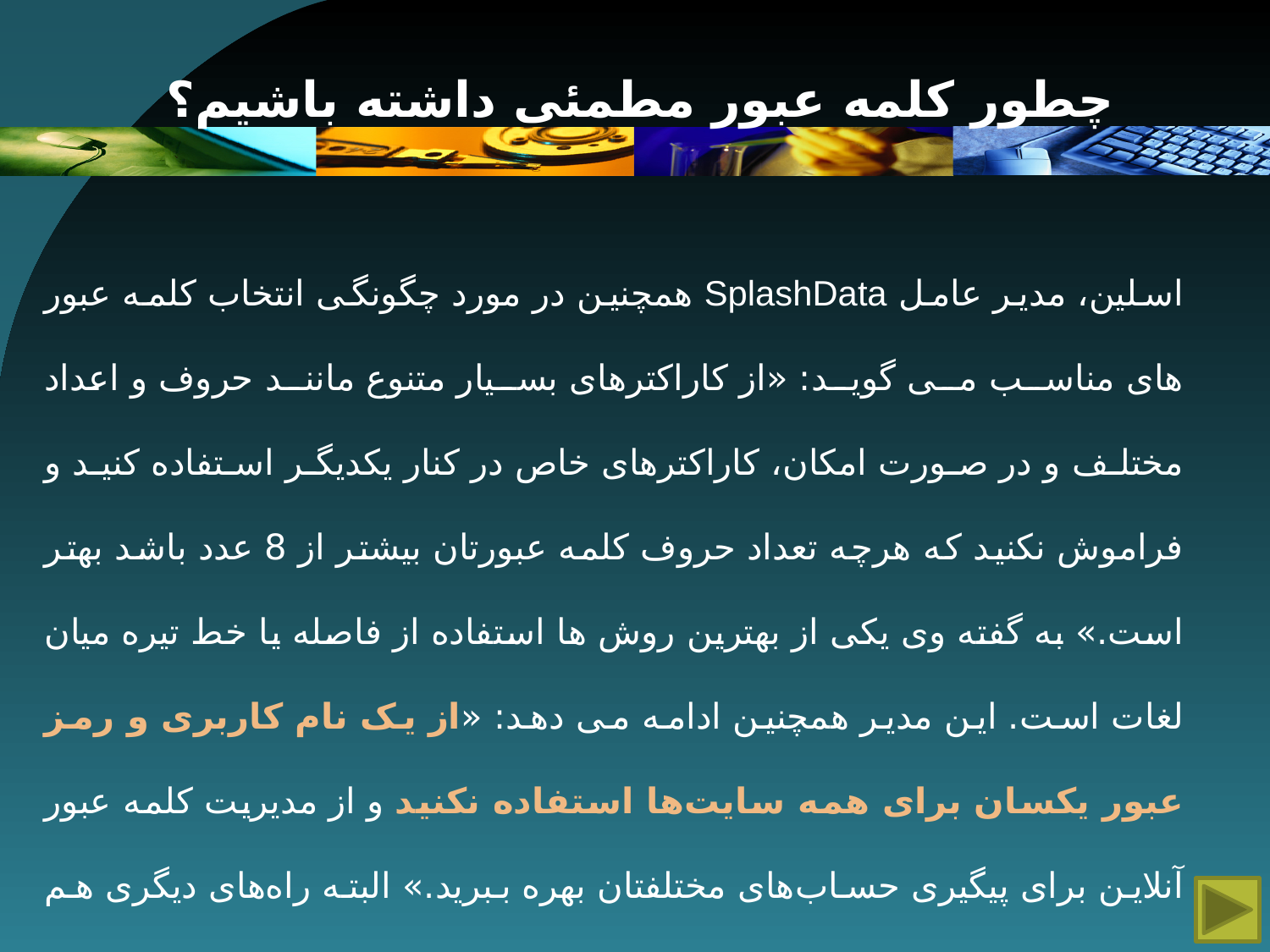

چطور کلمه عبور مطمئی داشته باشیم؟
اسلین، مدیر عامل SplashData همچنین در مورد چگونگی انتخاب کلمه عبور های مناسب می گوید: «از کاراکترهای بسیار متنوع مانند حروف و اعداد مختلف و در صورت امکان، کاراکترهای خاص در کنار یکدیگر استفاده کنید و فراموش نکنید که هرچه تعداد حروف کلمه عبورتان بیشتر از 8 عدد باشد بهتر است.» به گفته وی یکی از بهترین روش ها استفاده از فاصله یا خط تیره میان لغات است. این مدیر همچنین ادامه می دهد: «از یک نام کاربری و رمز عبور یکسان برای همه سایت‌ها استفاده نکنید و از مدیریت کلمه عبور آنلاین برای پیگیری حساب‌های مختلفتان بهره ببرید.» البته راه‌های دیگری هم در پیش است هرچند که هنوز خیلی اجرایی نشده‌است مثل : پسوردی که با استفاده از ضربان قلب ابداع شده است.